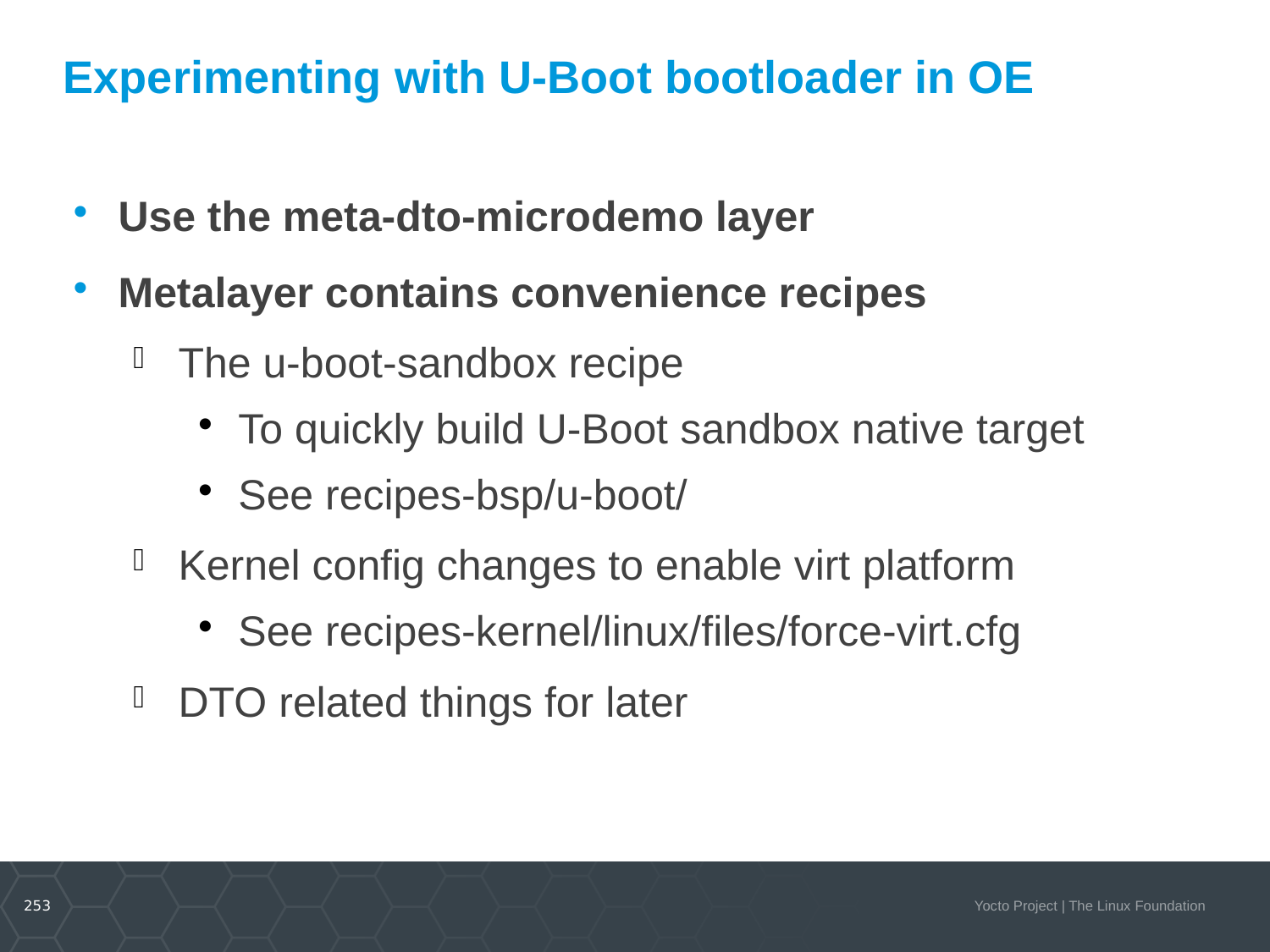

Experimenting with U-Boot bootloader in OE
Use the meta-dto-microdemo layer
Metalayer contains convenience recipes
The u-boot-sandbox recipe
To quickly build U-Boot sandbox native target
See recipes-bsp/u-boot/
Kernel config changes to enable virt platform
See recipes-kernel/linux/files/force-virt.cfg
DTO related things for later